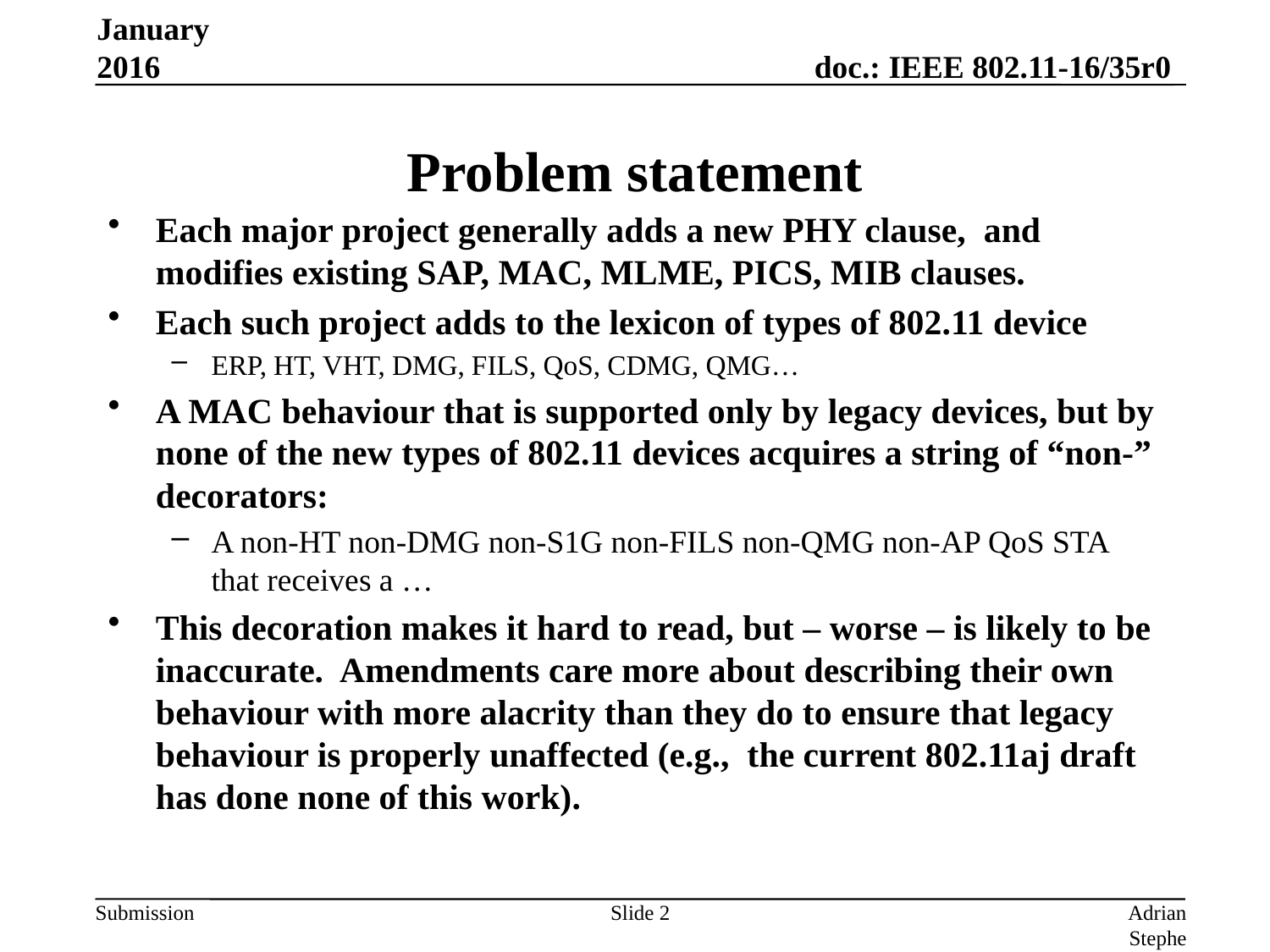

January 2016
# Problem statement
Each major project generally adds a new PHY clause,  and modifies existing SAP, MAC, MLME, PICS, MIB clauses.
Each such project adds to the lexicon of types of 802.11 device
ERP, HT, VHT, DMG, FILS, QoS, CDMG, QMG…
A MAC behaviour that is supported only by legacy devices, but by none of the new types of 802.11 devices acquires a string of “non-” decorators:
A non-HT non-DMG non-S1G non-FILS non-QMG non-AP QoS STA that receives a …
This decoration makes it hard to read, but – worse – is likely to be inaccurate.  Amendments care more about describing their own behaviour with more alacrity than they do to ensure that legacy behaviour is properly unaffected (e.g.,  the current 802.11aj draft has done none of this work).
Slide 2
Adrian Stephens, Intel Corporation